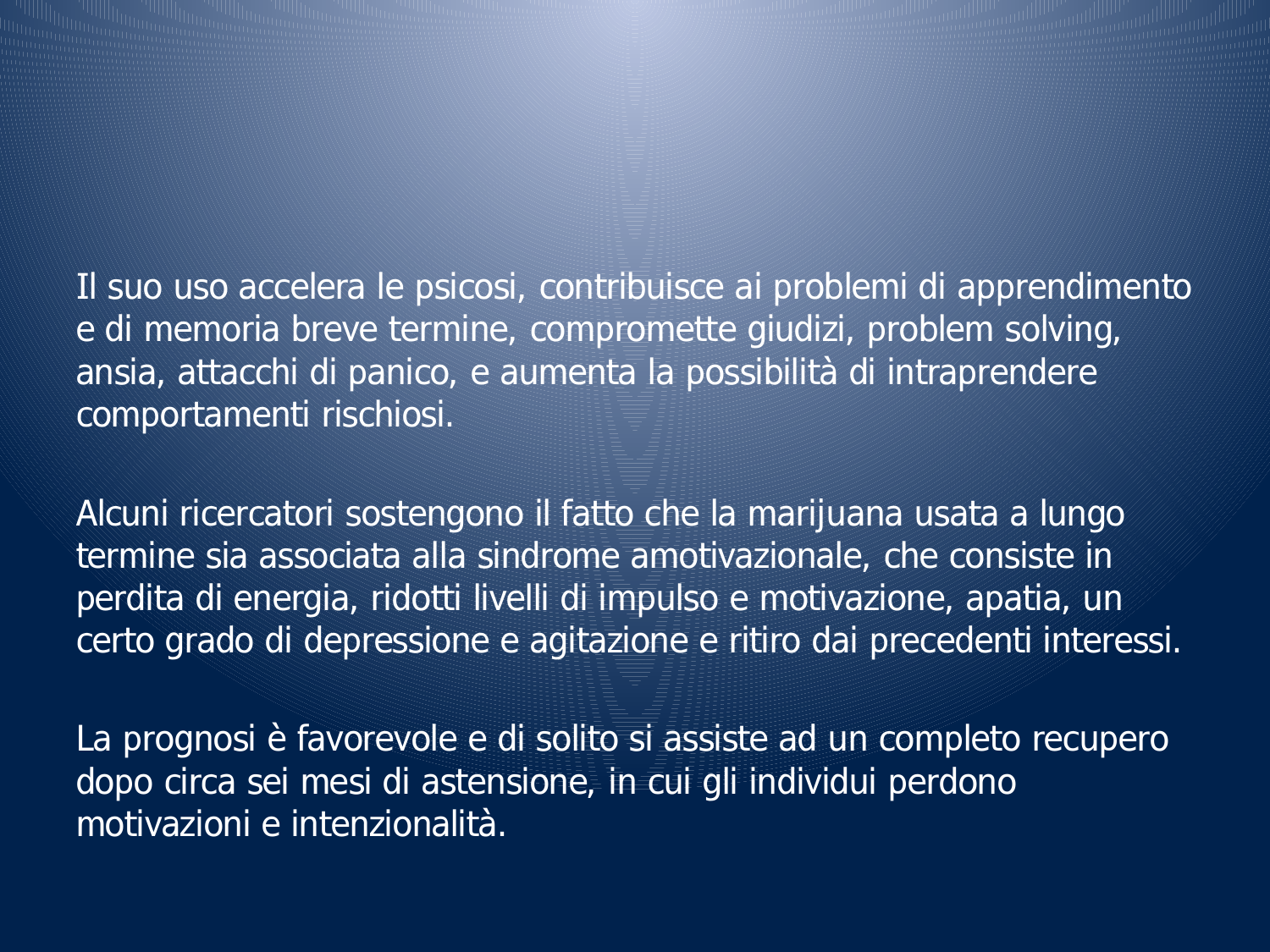

#
Il suo uso accelera le psicosi, contribuisce ai problemi di apprendimento e di memoria breve termine, compromette giudizi, problem solving, ansia, attacchi di panico, e aumenta la possibilità di intraprendere comportamenti rischiosi.

Alcuni ricercatori sostengono il fatto che la marijuana usata a lungo termine sia associata alla sindrome amotivazionale, che consiste in perdita di energia, ridotti livelli di impulso e motivazione, apatia, un certo grado di depressione e agitazione e ritiro dai precedenti interessi.

La prognosi è favorevole e di solito si assiste ad un completo recupero dopo circa sei mesi di astensione, in cui gli individui perdono motivazioni e intenzionalità.